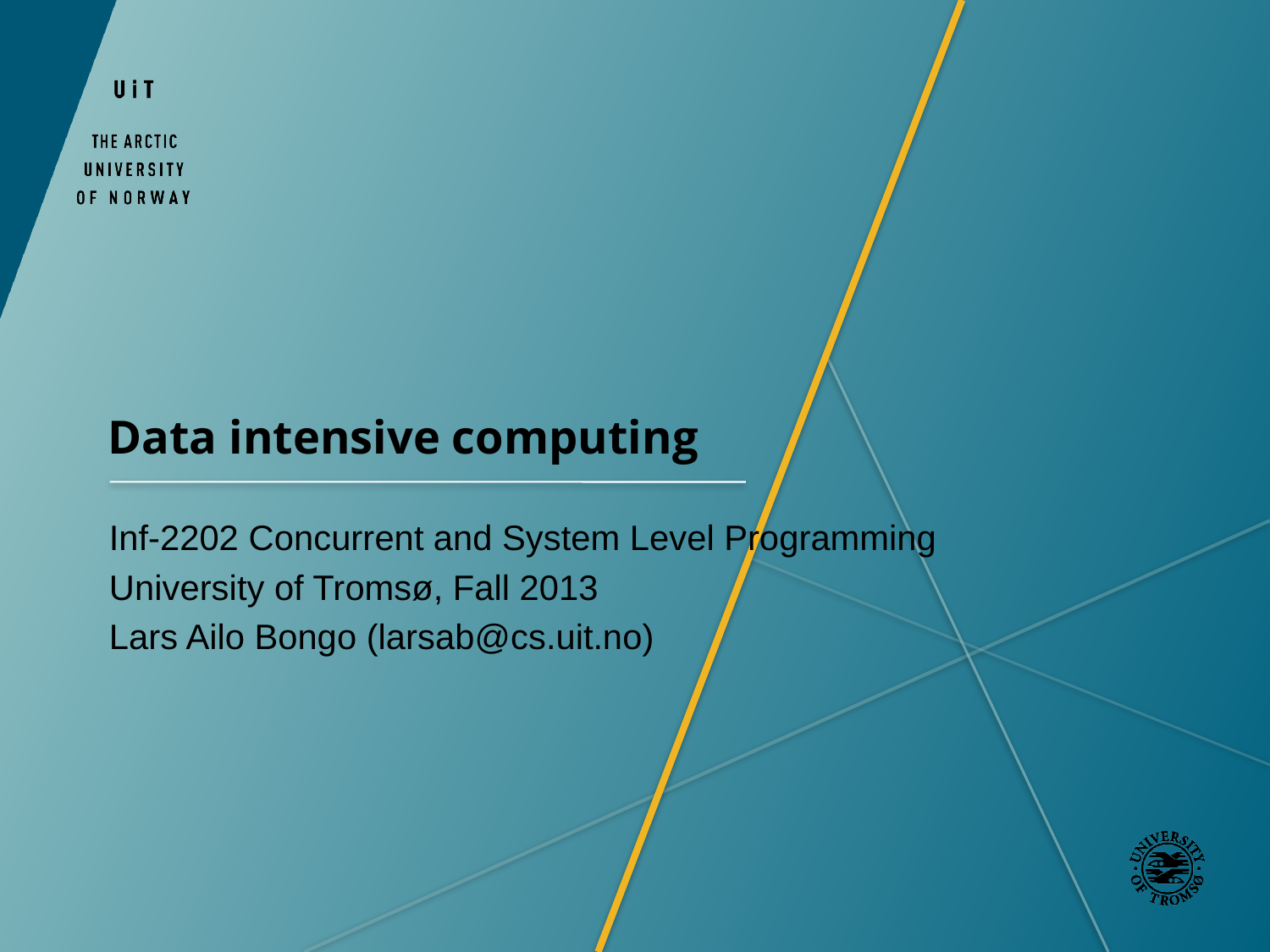

# Data intensive computing
Inf-2202 Concurrent and System Level Programming
University of Tromsø, Fall 2013
Lars Ailo Bongo (larsab@cs.uit.no)